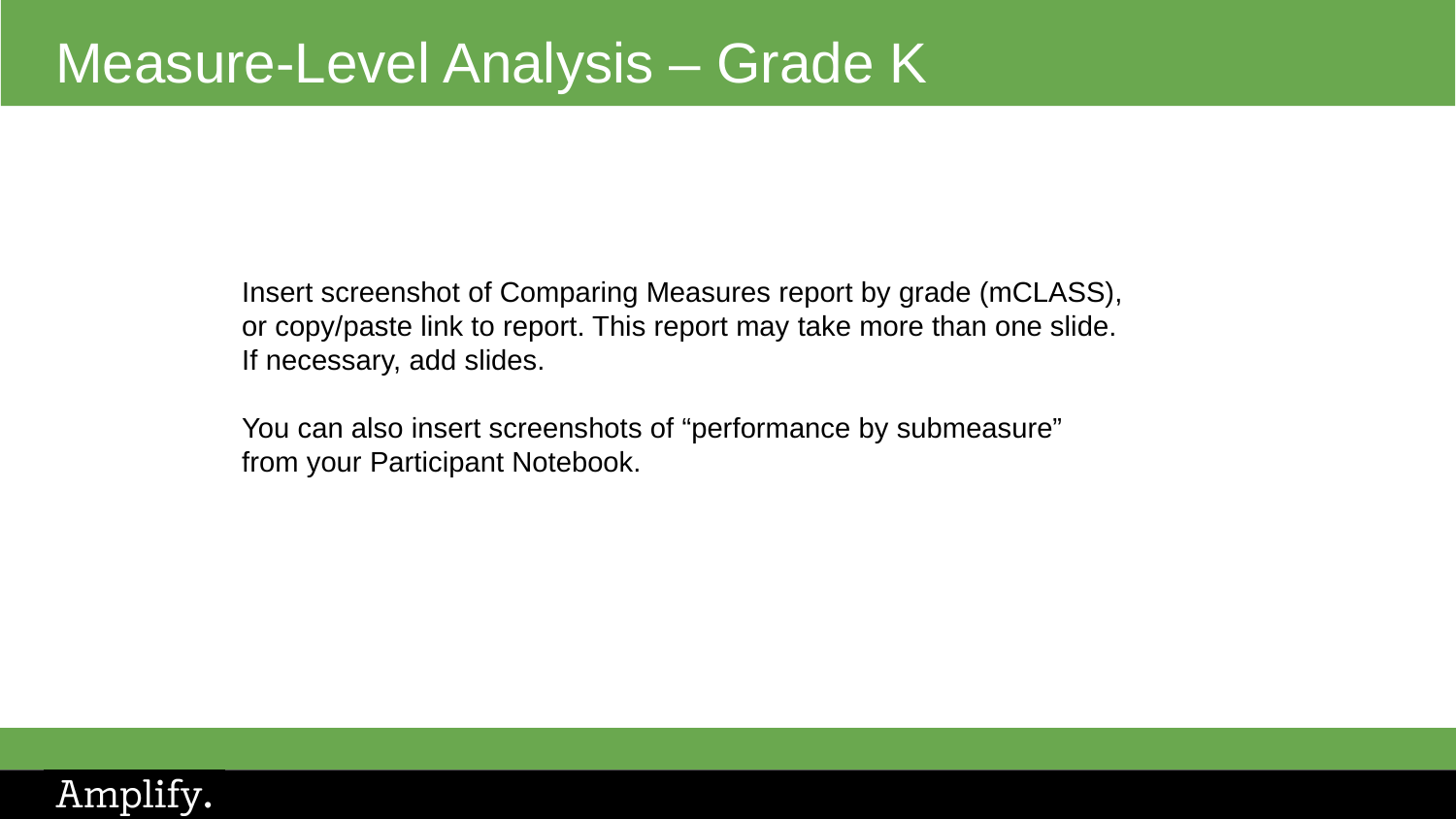

# Measure-Level Analysis – Grade K
Insert screenshot of Comparing Measures report by grade (mCLASS), or copy/paste link to report. This report may take more than one slide. If necessary, add slides.

You can also insert screenshots of “performance by submeasure” from your Participant Notebook.

9